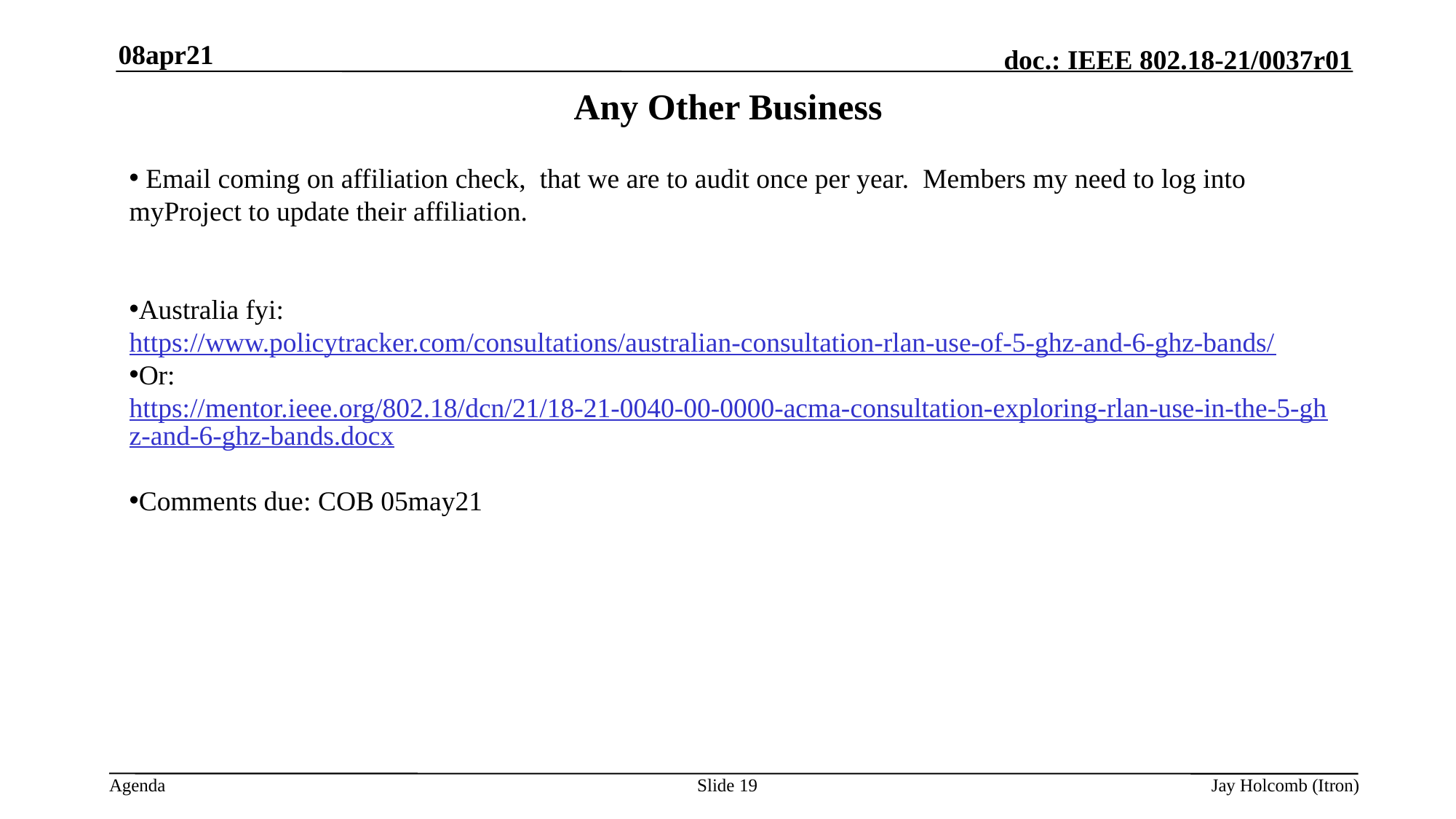

08apr21
# Any Other Business

 Email coming on affiliation check,  that we are to audit once per year.  Members my need to log into myProject to update their affiliation.

Australia fyi:  https://www.policytracker.com/consultations/australian-consultation-rlan-use-of-5-ghz-and-6-ghz-bands/
Or: https://mentor.ieee.org/802.18/dcn/21/18-21-0040-00-0000-acma-consultation-exploring-rlan-use-in-the-5-ghz-and-6-ghz-bands.docx
Comments due: COB 05may21

Slide 19
Jay Holcomb (Itron)